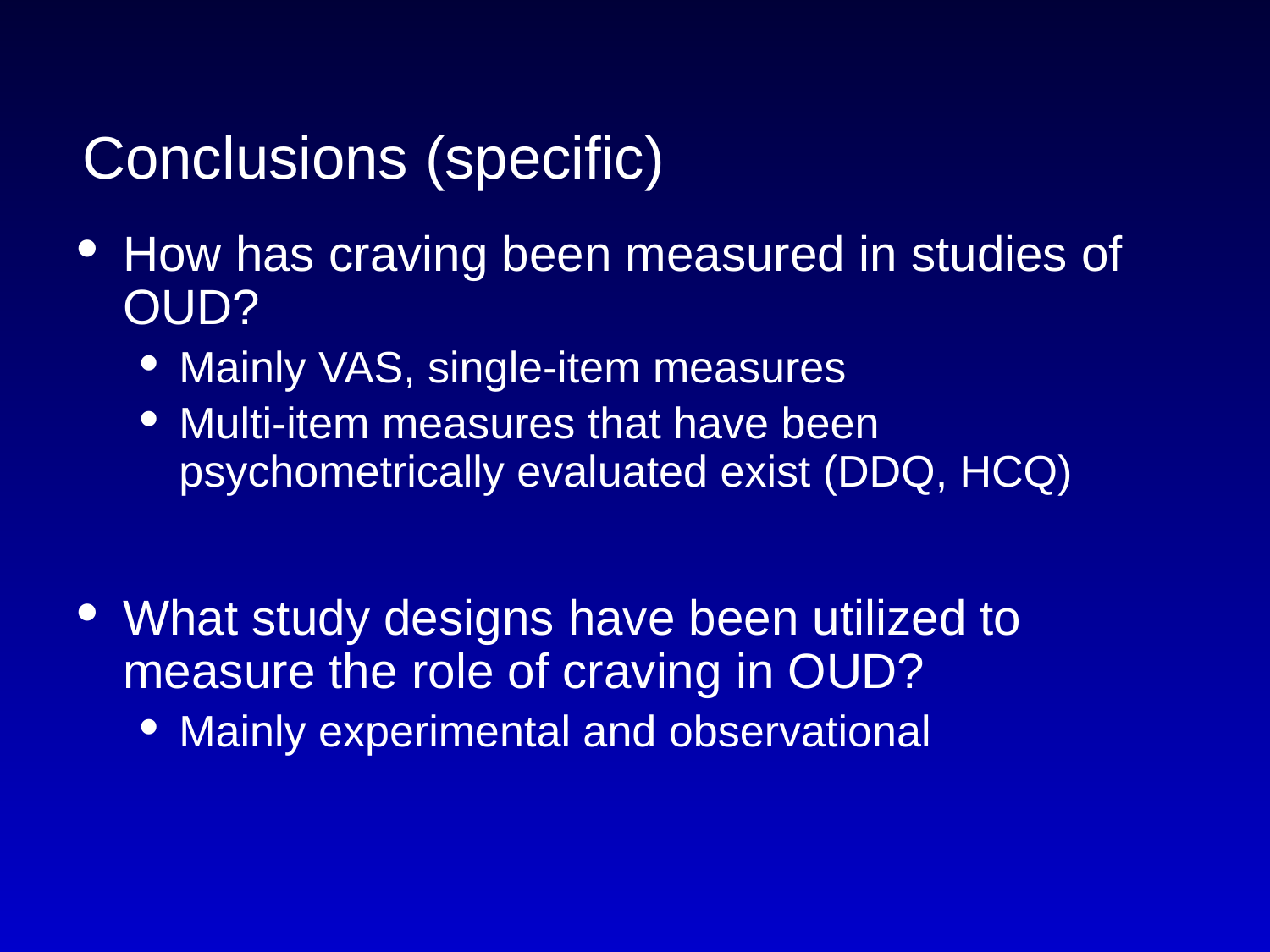

# Conclusions (specific)
How has craving been measured in studies of OUD?
Mainly VAS, single-item measures
Multi-item measures that have been psychometrically evaluated exist (DDQ, HCQ)

What study designs have been utilized to measure the role of craving in OUD?
Mainly experimental and observational